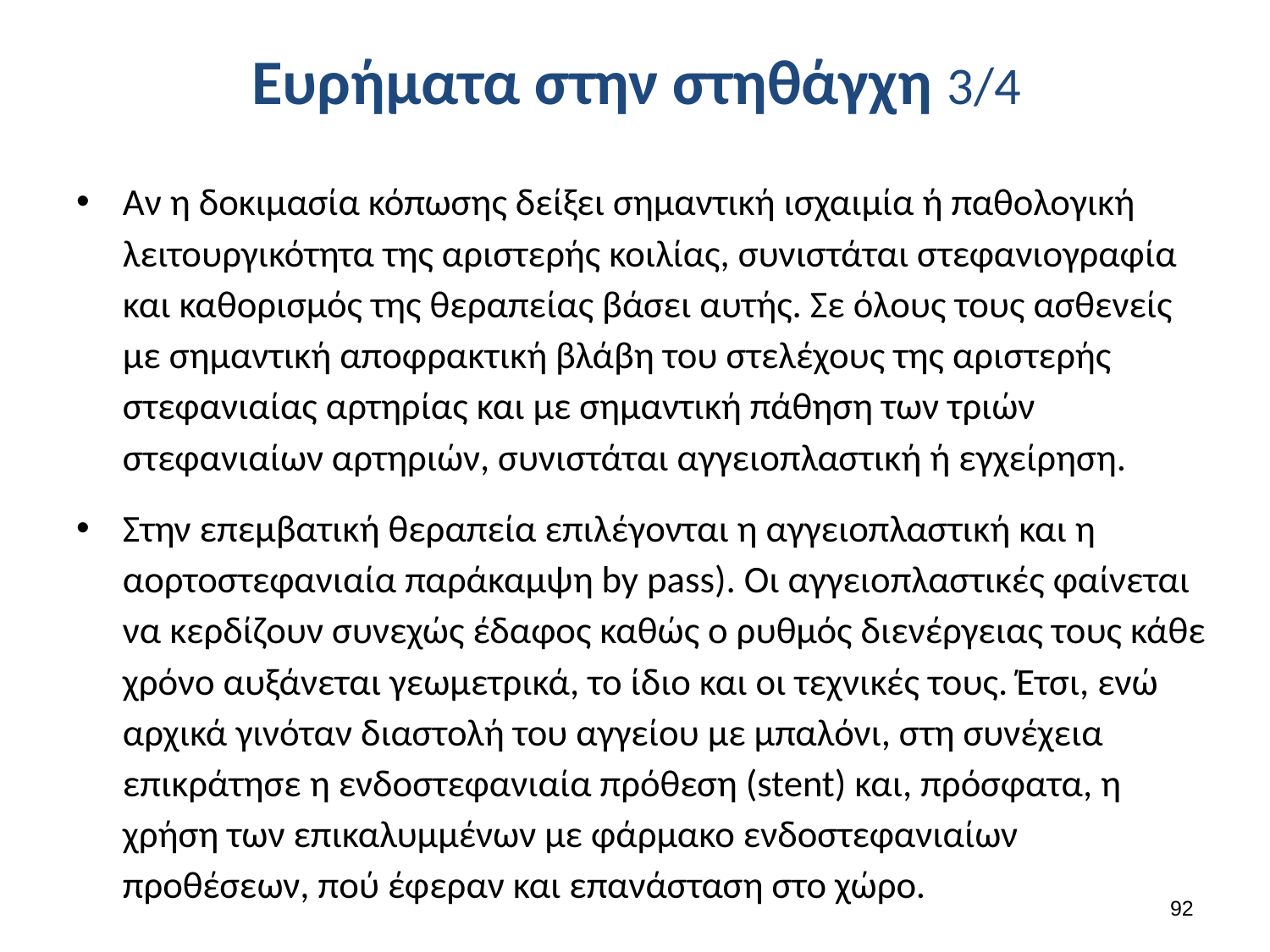

# Ευρήματα στην στηθάγχη 3/4
Αν η δοκιμασία κόπωσης δείξει σημαντική ισχαιμία ή παθολογική λειτουργικότητα της αριστερής κοιλίας, συνιστάται στεφανιογραφία και καθορισμός της θεραπείας βάσει αυτής. Σε όλους τους ασθενείς με σημαντική αποφρακτική βλάβη του στελέχους της αριστερής στεφανιαίας αρτηρίας και με σημαντική πάθηση των τριών στεφανιαίων αρτηριών, συνιστάται αγγειοπλαστική ή εγχείρηση.
Στην επεμβατική θεραπεία επιλέγονται η αγγειοπλαστική και η αορτοστεφανιαία παράκαμψη by pass). Οι αγγειοπλαστικές φαίνεται να κερδίζουν συνεχώς έδαφος καθώς ο ρυθμός διενέργειας τους κάθε χρόνο αυξάνεται γεωμετρικά, το ίδιο και οι τεχνικές τους. Έτσι, ενώ αρχικά γινόταν διαστολή του αγγείου με μπαλόνι, στη συνέχεια επικράτησε η ενδοστεφανιαία πρόθεση (stent) και, πρόσφατα, η χρήση των επικαλυμμένων με φάρμακο ενδοστεφανιαίων προθέσεων, πού έφεραν και επανάσταση στο χώρο.

92